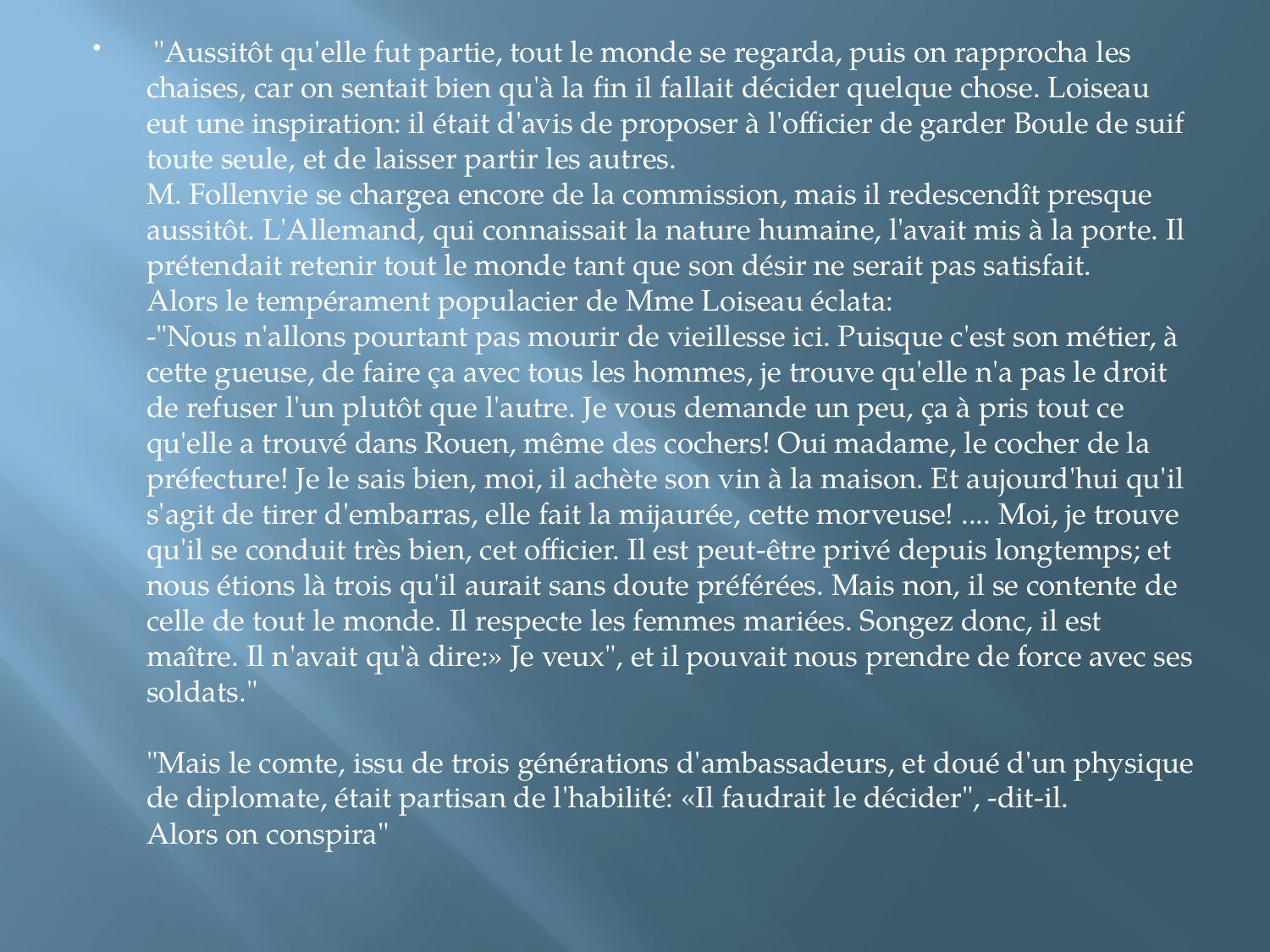

"Aussitôt qu'elle fut partie, tout le monde se regarda, puis on rapprocha les chaises, car on sentait bien qu'à la fin il fallait décider quelque chose. Loiseau eut une inspiration: il était d'avis de proposer à l'officier de garder Boule de suif toute seule, et de laisser partir les autres.
M. Follenvie se chargea encore de la commission, mais il redescendît presque aussitôt. L'Allemand, qui connaissait la nature humaine, l'avait mis à la porte. Il prétendait retenir tout le monde tant que son désir ne serait pas satisfait.
Alors le tempérament populacier de Mme Loiseau éclata:
-"Nous n'allons pourtant pas mourir de vieillesse ici. Puisque c'est son métier, à cette gueuse, de faire ça avec tous les hommes, je trouve qu'elle n'a pas le droit de refuser l'un plutôt que l'autre. Je vous demande un peu, ça à pris tout ce qu'elle a trouvé dans Rouen, même des cochers! Oui madame, le cocher de la préfecture! Je le sais bien, moi, il achète son vin à la maison. Et aujourd'hui qu'il s'agit de tirer d'embarras, elle fait la mijaurée, cette morveuse! .... Moi, je trouve qu'il se conduit très bien, cet officier. Il est peut-être privé depuis longtemps; et nous étions là trois qu'il aurait sans doute préférées. Mais non, il se contente de celle de tout le monde. Il respecte les femmes mariées. Songez donc, il est maître. Il n'avait qu'à dire:» Je veux", et il pouvait nous prendre de force avec ses soldats."
"Mais le comte, issu de trois générations d'ambassadeurs, et doué d'un physique de diplomate, était partisan de l'habilité: «Il faudrait le décider", -dit-il.
Alors on conspira"